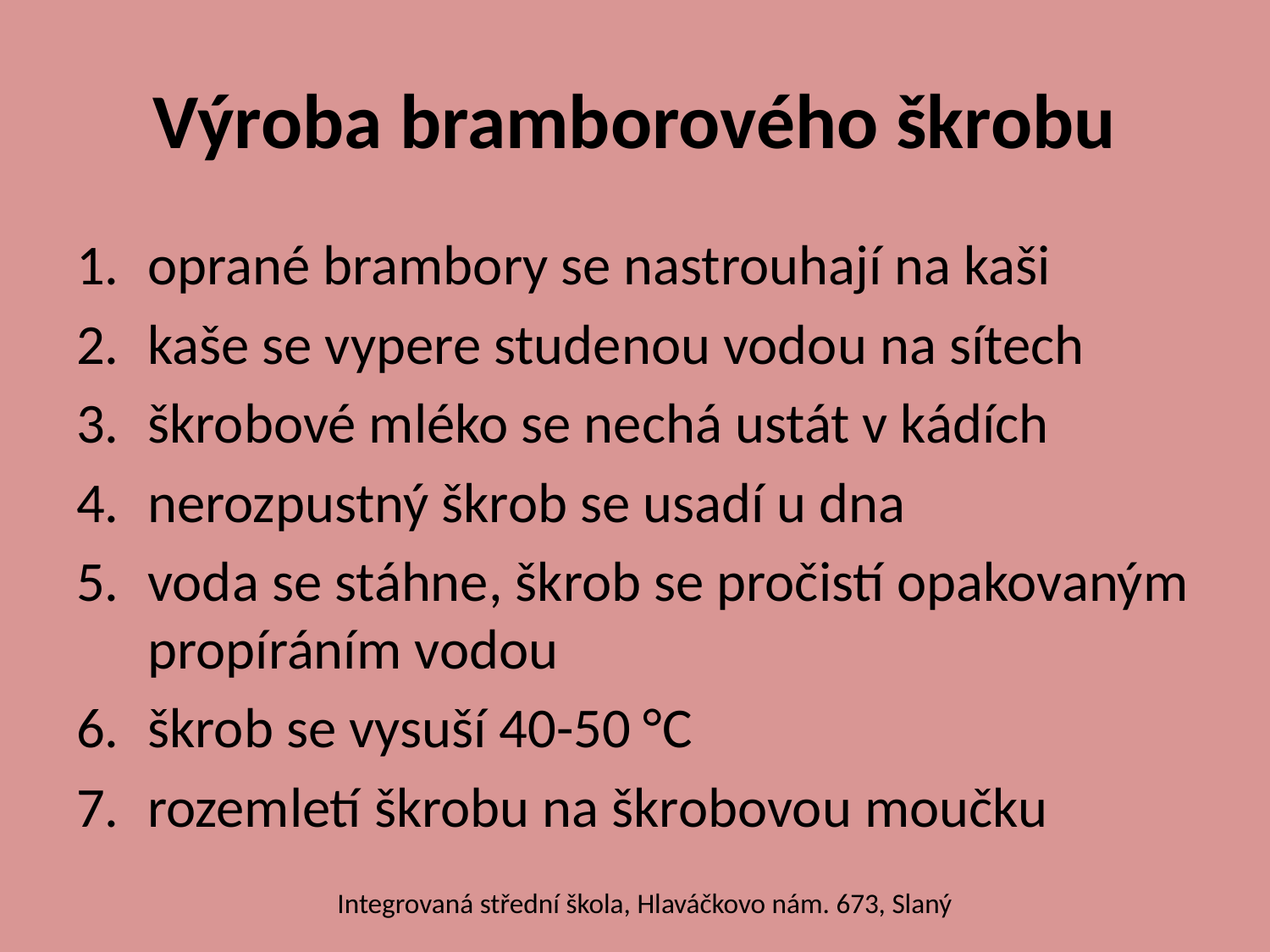

# Výroba bramborového škrobu
oprané brambory se nastrouhají na kaši
kaše se vypere studenou vodou na sítech
škrobové mléko se nechá ustát v kádích
nerozpustný škrob se usadí u dna
voda se stáhne, škrob se pročistí opakovaným propíráním vodou
škrob se vysuší 40-50 °C
rozemletí škrobu na škrobovou moučku
Integrovaná střední škola, Hlaváčkovo nám. 673, Slaný